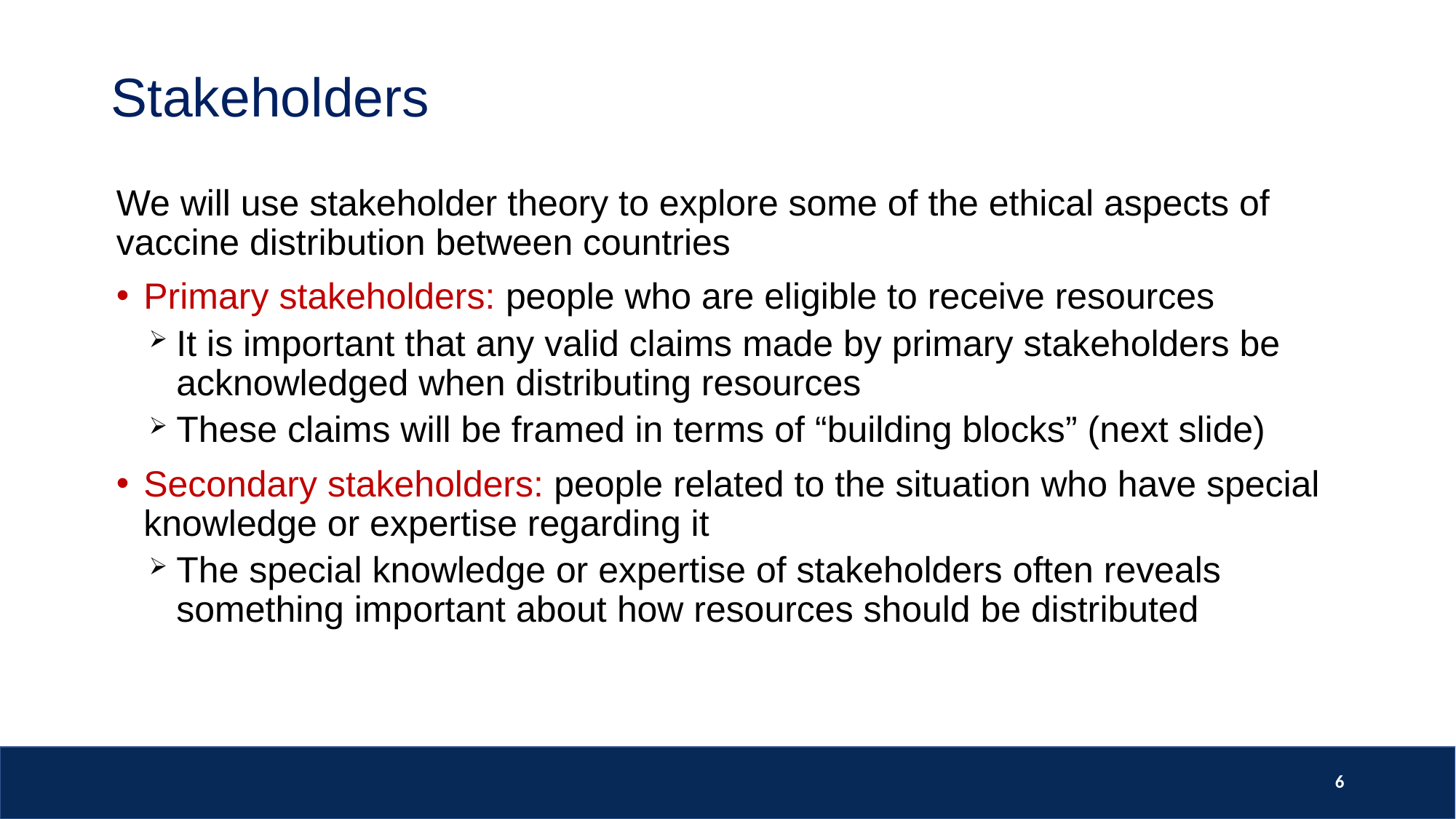

# Stakeholders
We will use stakeholder theory to explore some of the ethical aspects of vaccine distribution between countries
Primary stakeholders: people who are eligible to receive resources
It is important that any valid claims made by primary stakeholders be acknowledged when distributing resources
These claims will be framed in terms of “building blocks” (next slide)
Secondary stakeholders: people related to the situation who have special knowledge or expertise regarding it
The special knowledge or expertise of stakeholders often reveals something important about how resources should be distributed

6